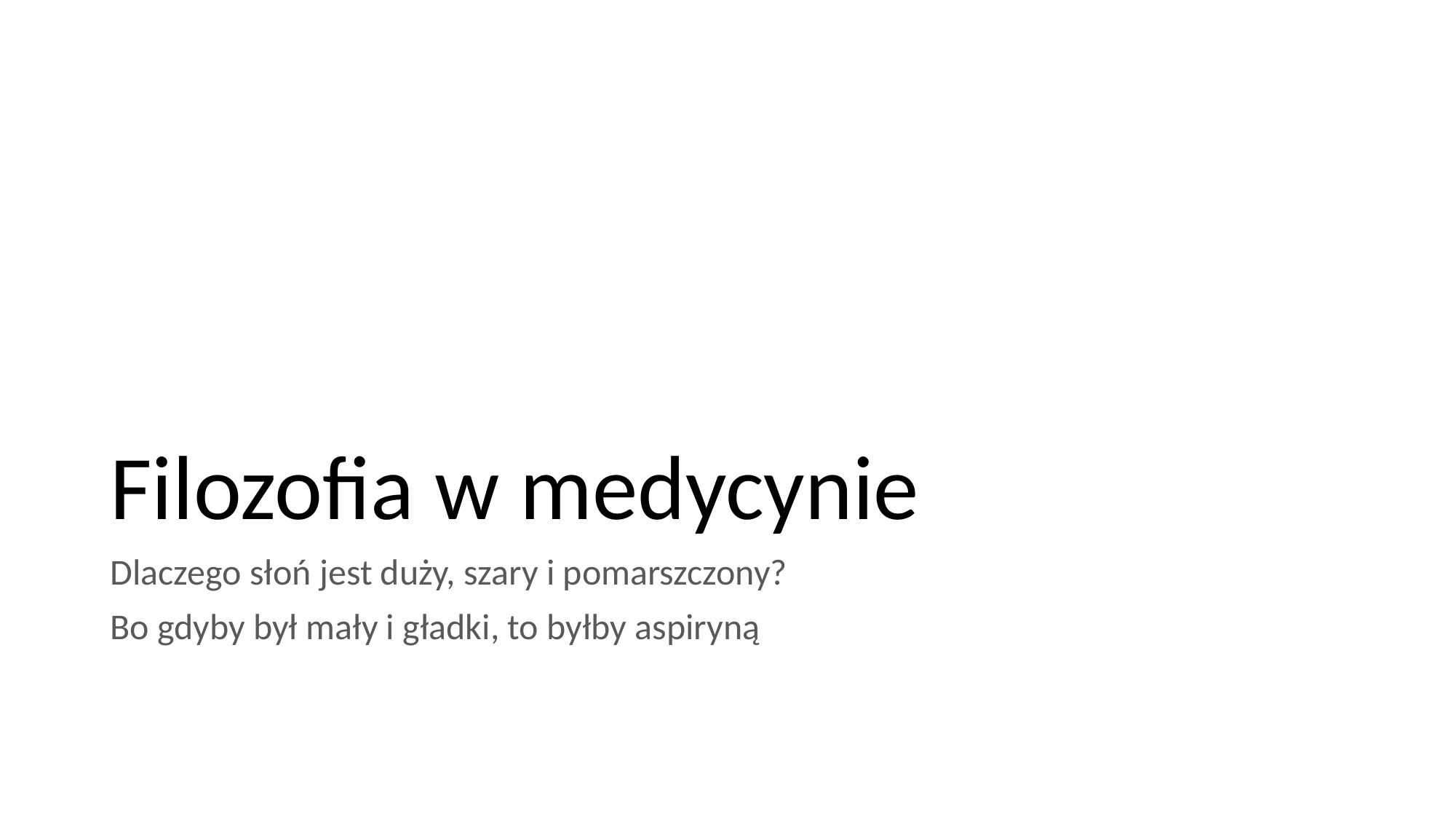

# Filozofia w medycynie
Dlaczego słoń jest duży, szary i pomarszczony?
Bo gdyby był mały i gładki, to byłby aspiryną